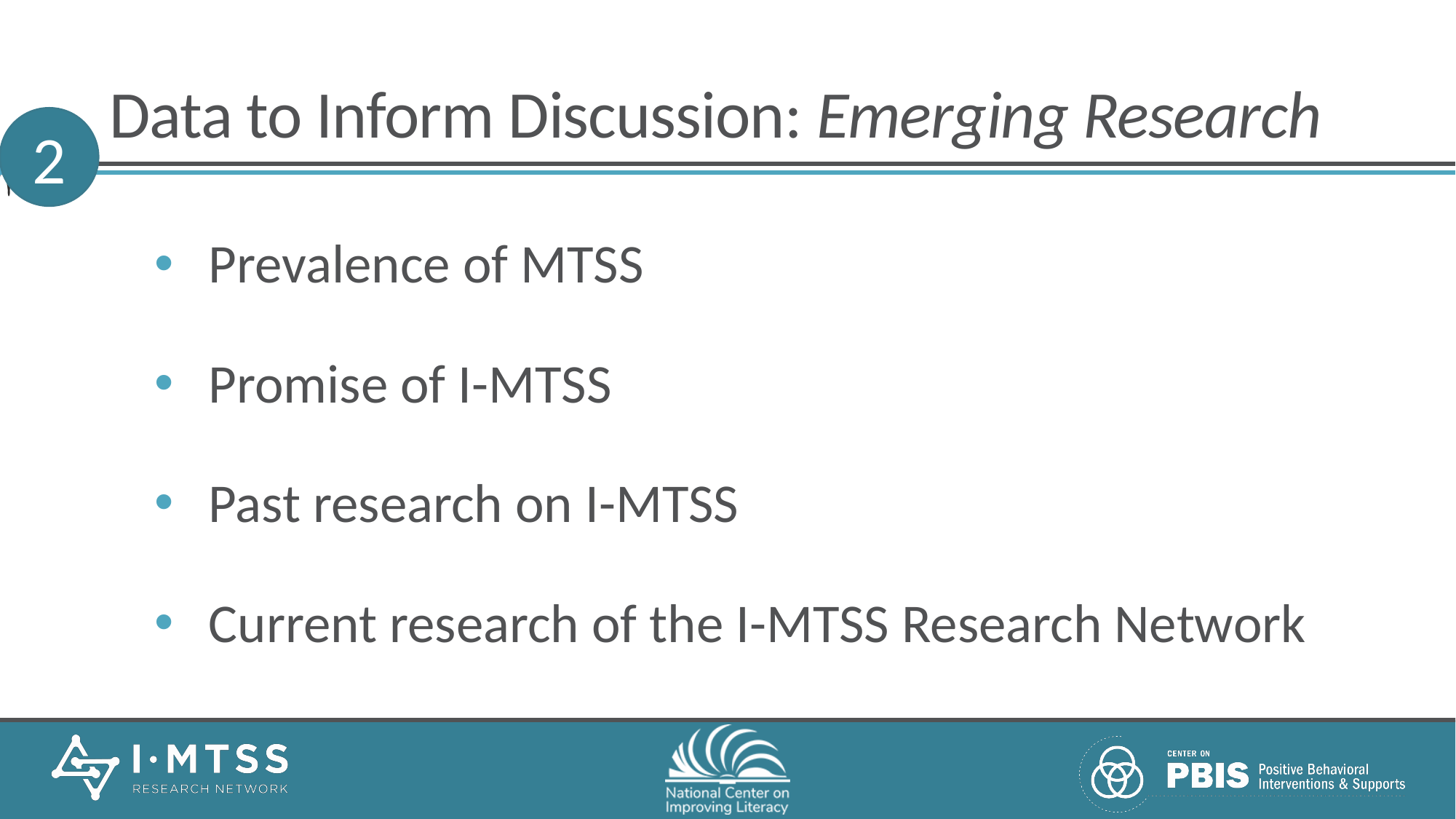

# Data to Inform Discussion: Emerging Research
2
Prevalence of MTSS
Promise of I-MTSS
Past research on I-MTSS
Current research of the I-MTSS Research Network